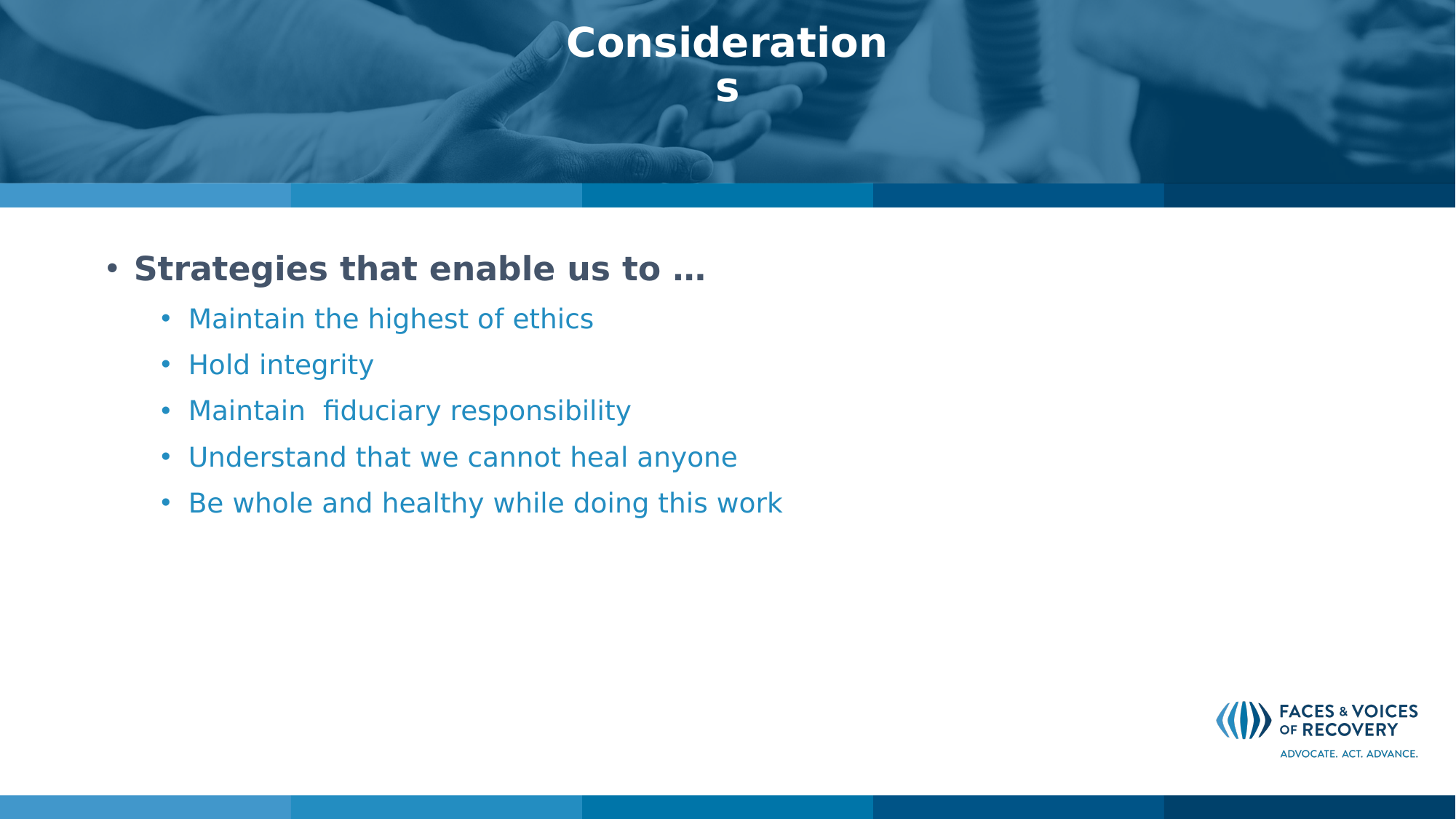

# Considerations
Strategies that enable us to …
Maintain the highest of ethics
Hold integrity
Maintain  fiduciary responsibility
Understand that we cannot heal anyone
Be whole and healthy while doing this work